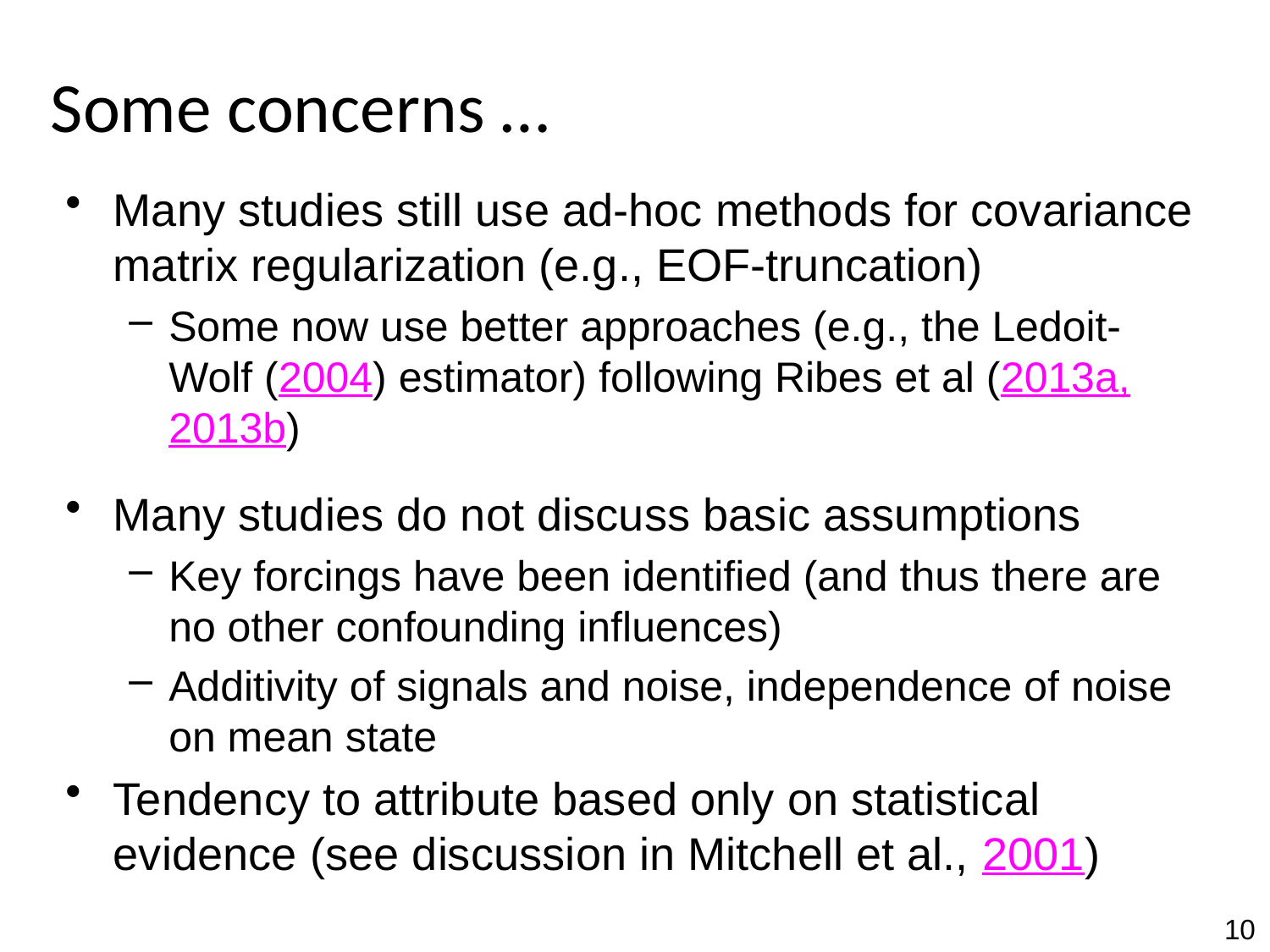

# Some concerns …
Many studies still use ad-hoc methods for covariance matrix regularization (e.g., EOF-truncation)
Some now use better approaches (e.g., the Ledoit-Wolf (2004) estimator) following Ribes et al (2013a, 2013b)

Many studies do not discuss basic assumptions
Key forcings have been identified (and thus there are no other confounding influences)
Additivity of signals and noise, independence of noise on mean state
Tendency to attribute based only on statistical evidence (see discussion in Mitchell et al., 2001)